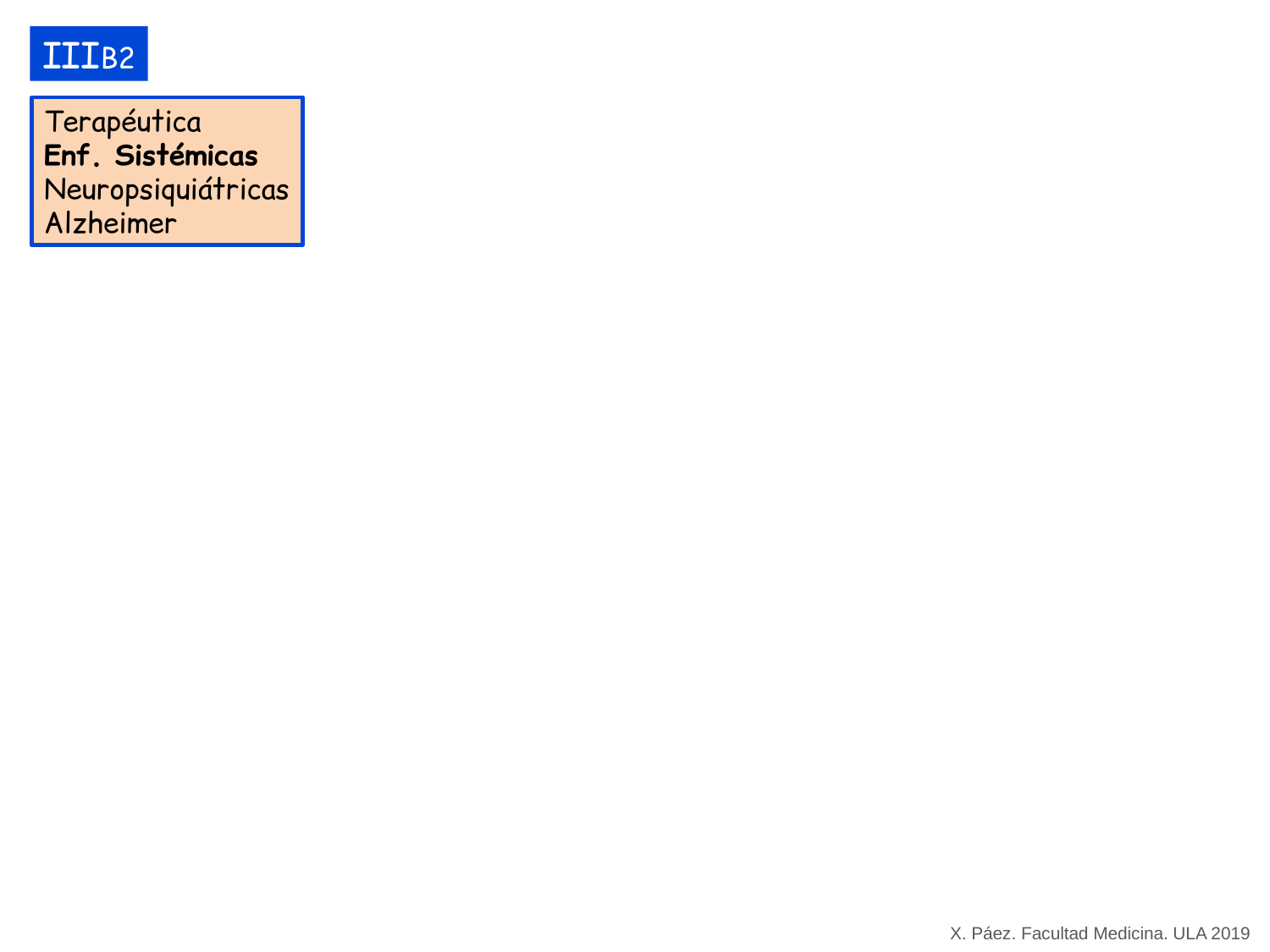

IIIB2
Terapéutica
Enf. Sistémicas
Neuropsiquiátricas
Alzheimer
X. Páez. Facultad Medicina. ULA 2019